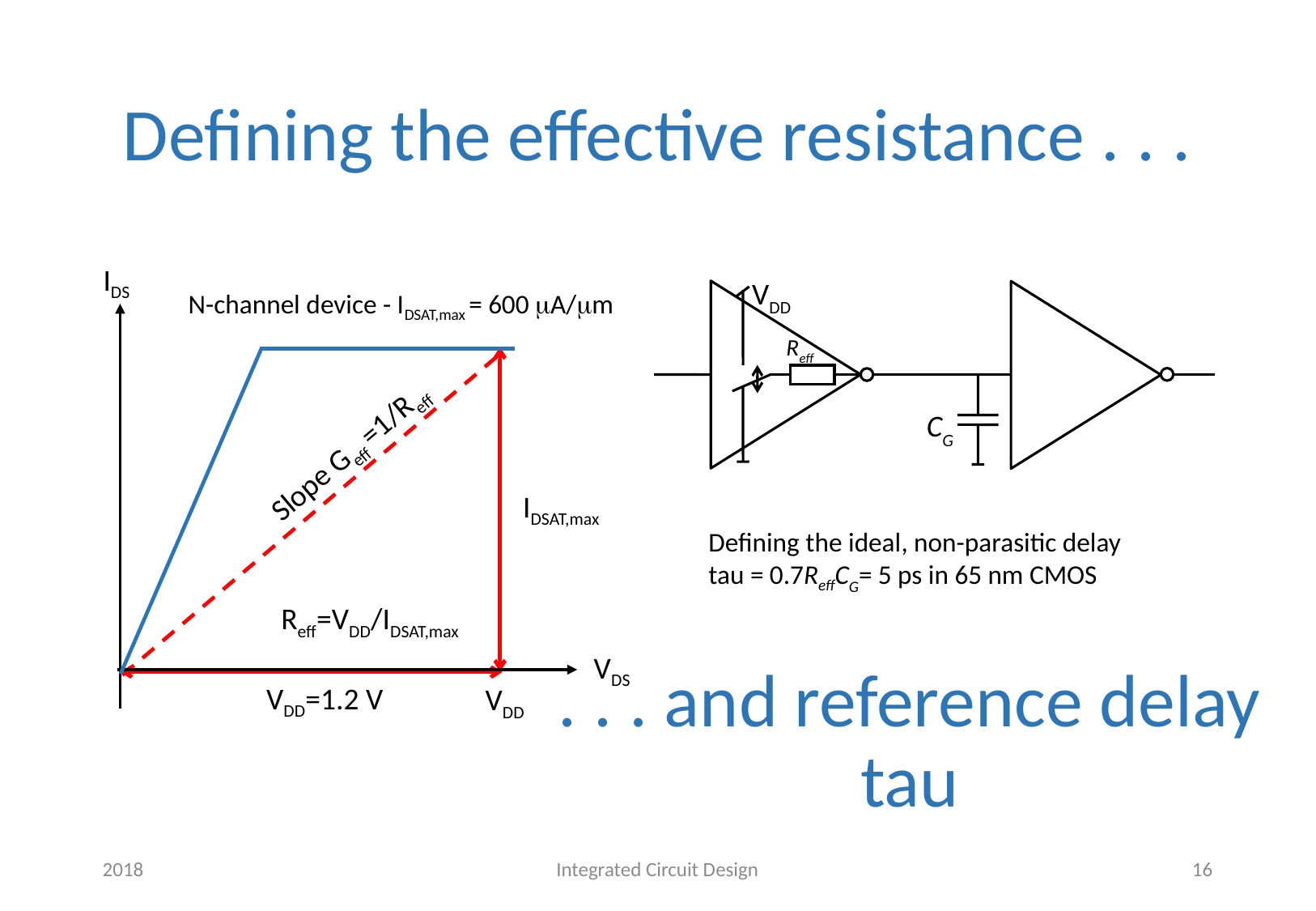

# Defining the effective resistance . . .
IDS
N-channel device - IDSAT,max = 600 μA/μm
IDSAT,max
Reff=VDD/IDSAT,max
VDS
VDD=1.2 V
VDD
VDD

Reff

CG

Defining the ideal, non-parasitic delay
tau = 0.7ReffCG= 5 ps in 65 nm CMOS
. . . and reference delay
tau
Slope Geff =1/Reff
2018
Integrated Circuit Design
16